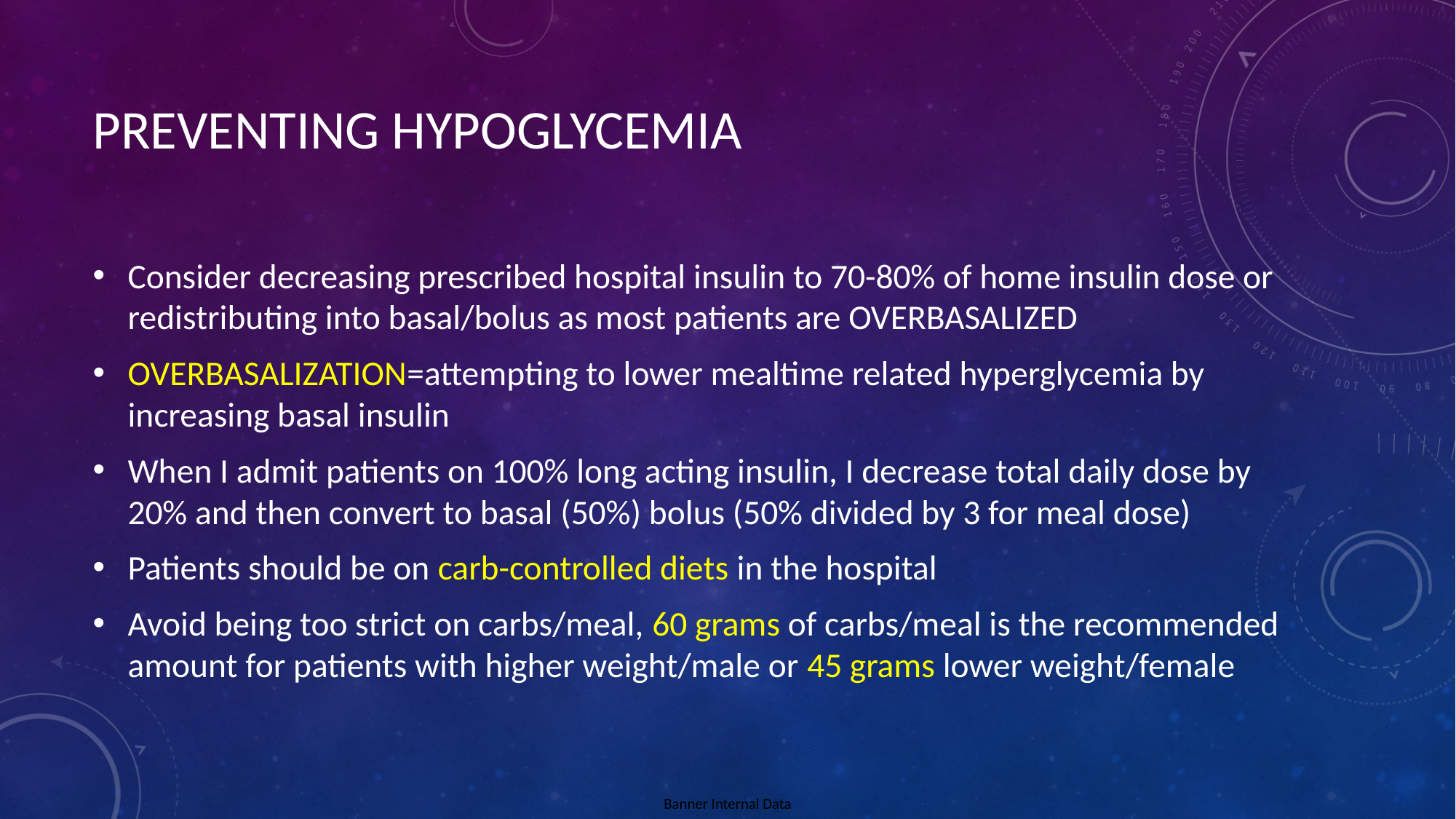

# Preventing hypoglycemia
Consider decreasing prescribed hospital insulin to 70-80% of home insulin dose or redistributing into basal/bolus as most patients are OVERBASALIZED
OVERBASALIZATION=attempting to lower mealtime related hyperglycemia by increasing basal insulin
When I admit patients on 100% long acting insulin, I decrease total daily dose by 20% and then convert to basal (50%) bolus (50% divided by 3 for meal dose)
Patients should be on carb-controlled diets in the hospital
Avoid being too strict on carbs/meal, 60 grams of carbs/meal is the recommended amount for patients with higher weight/male or 45 grams lower weight/female